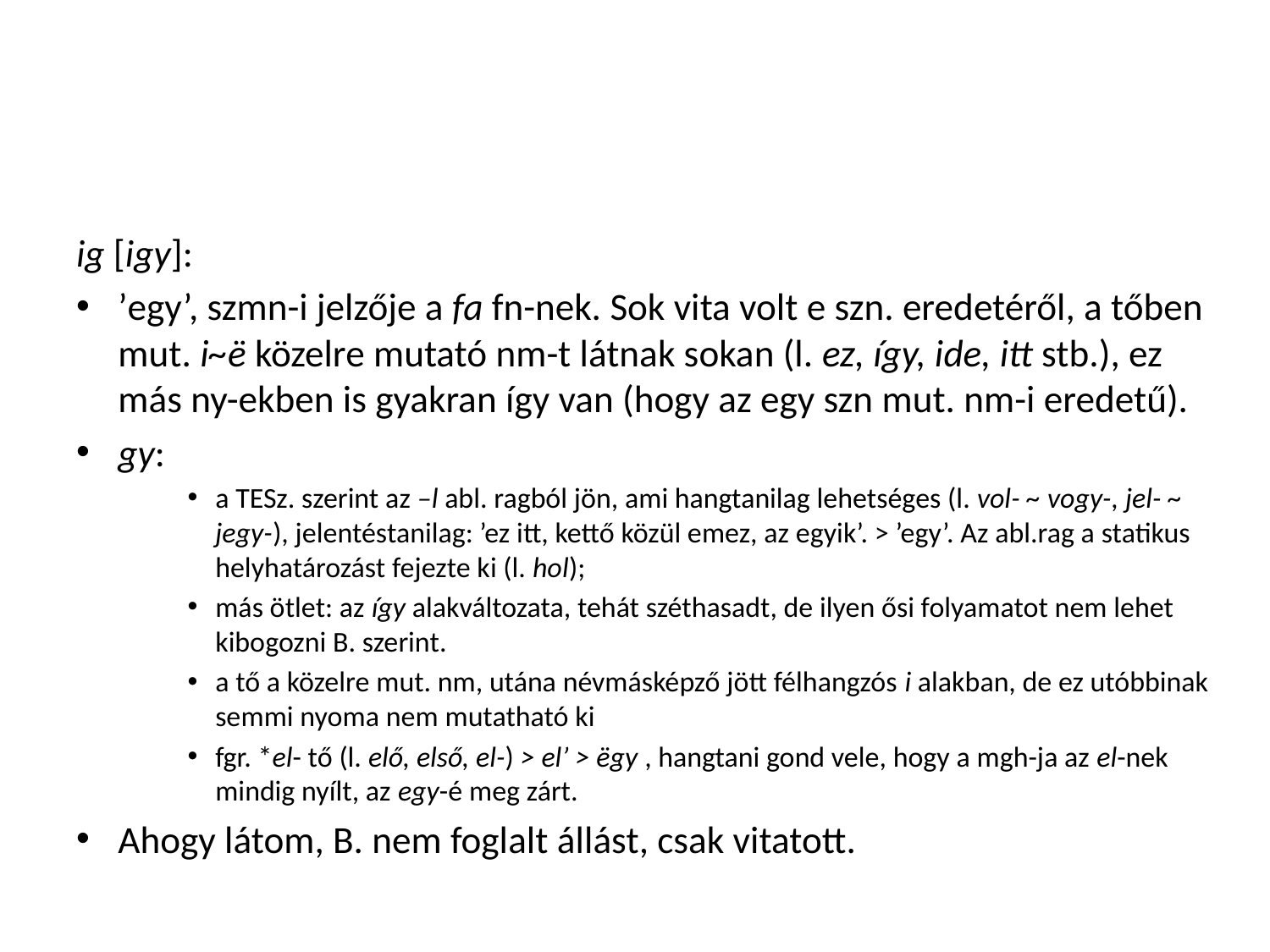

#
ig [igy]:
’egy’, szmn-i jelzője a fa fn-nek. Sok vita volt e szn. eredetéről, a tőben mut. i~ë közelre mutató nm-t látnak sokan (l. ez, így, ide, itt stb.), ez más ny-ekben is gyakran így van (hogy az egy szn mut. nm-i eredetű).
gy:
a TESz. szerint az –l abl. ragból jön, ami hangtanilag lehetséges (l. vol- ~ vogy-, jel- ~ jegy-), jelentéstanilag: ’ez itt, kettő közül emez, az egyik’. > ’egy’. Az abl.rag a statikus helyhatározást fejezte ki (l. hol);
más ötlet: az így alakváltozata, tehát széthasadt, de ilyen ősi folyamatot nem lehet kibogozni B. szerint.
a tő a közelre mut. nm, utána névmásképző jött félhangzós i alakban, de ez utóbbinak semmi nyoma nem mutatható ki
fgr. *el- tő (l. elő, első, el-) > el’ > ëgy , hangtani gond vele, hogy a mgh-ja az el-nek mindig nyílt, az egy-é meg zárt.
Ahogy látom, B. nem foglalt állást, csak vitatott.